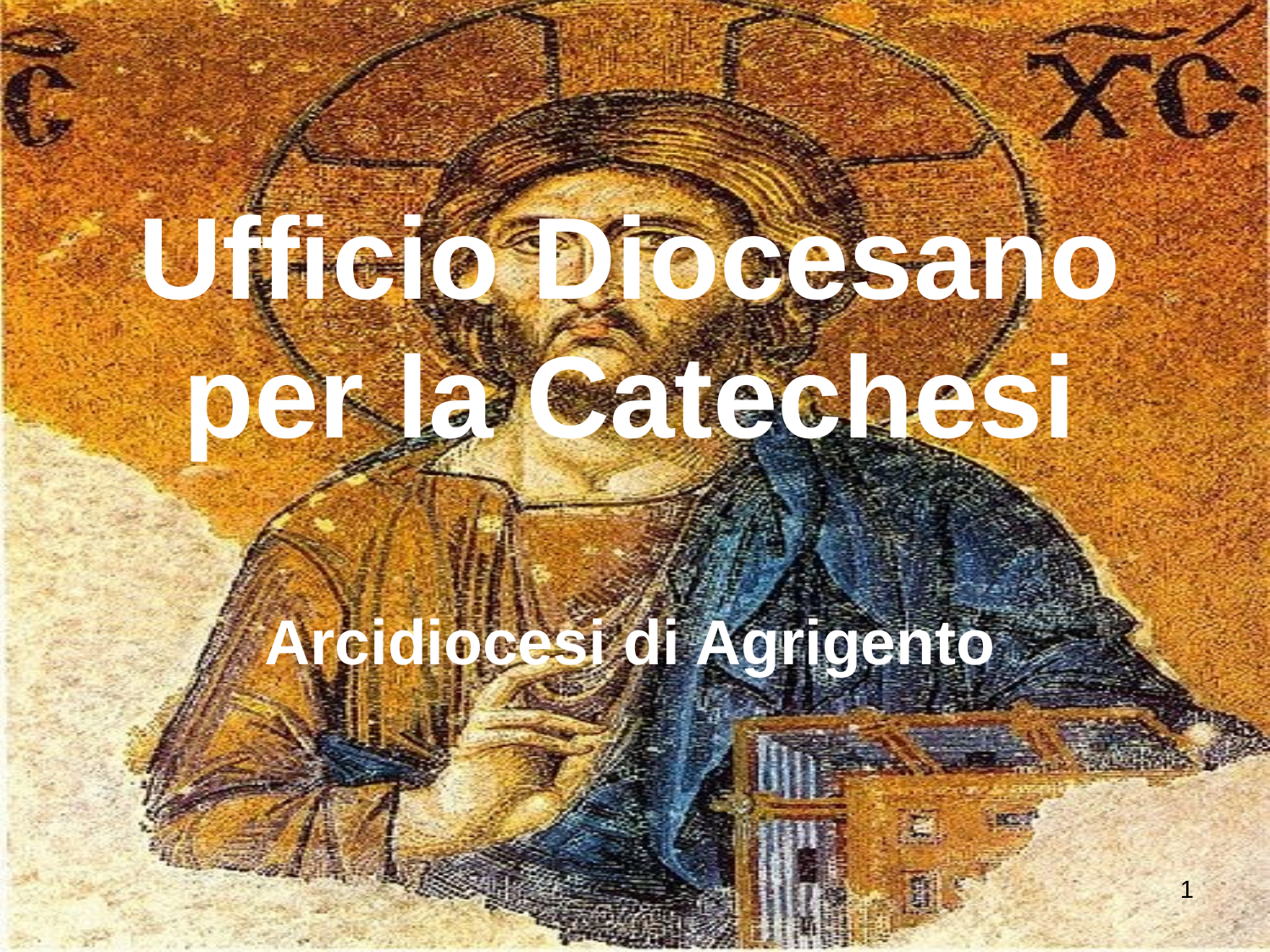

Ufficio Diocesano per la Catechesi

Arcidiocesi di Agrigento
1